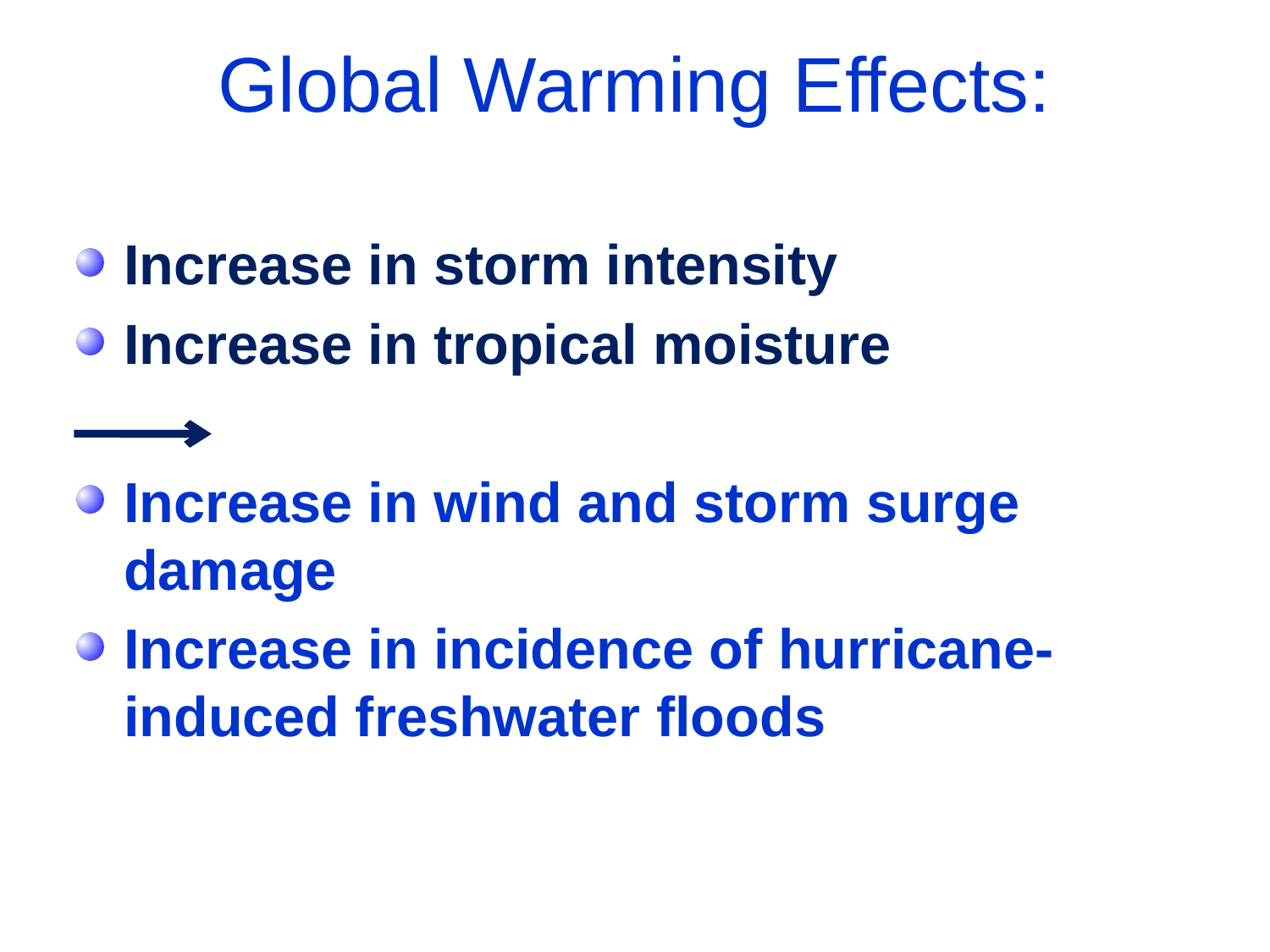

# Global Warming Effects:
Increase in storm intensity
Increase in tropical moisture

Increase in wind and storm surge damage
Increase in incidence of hurricane-induced freshwater floods